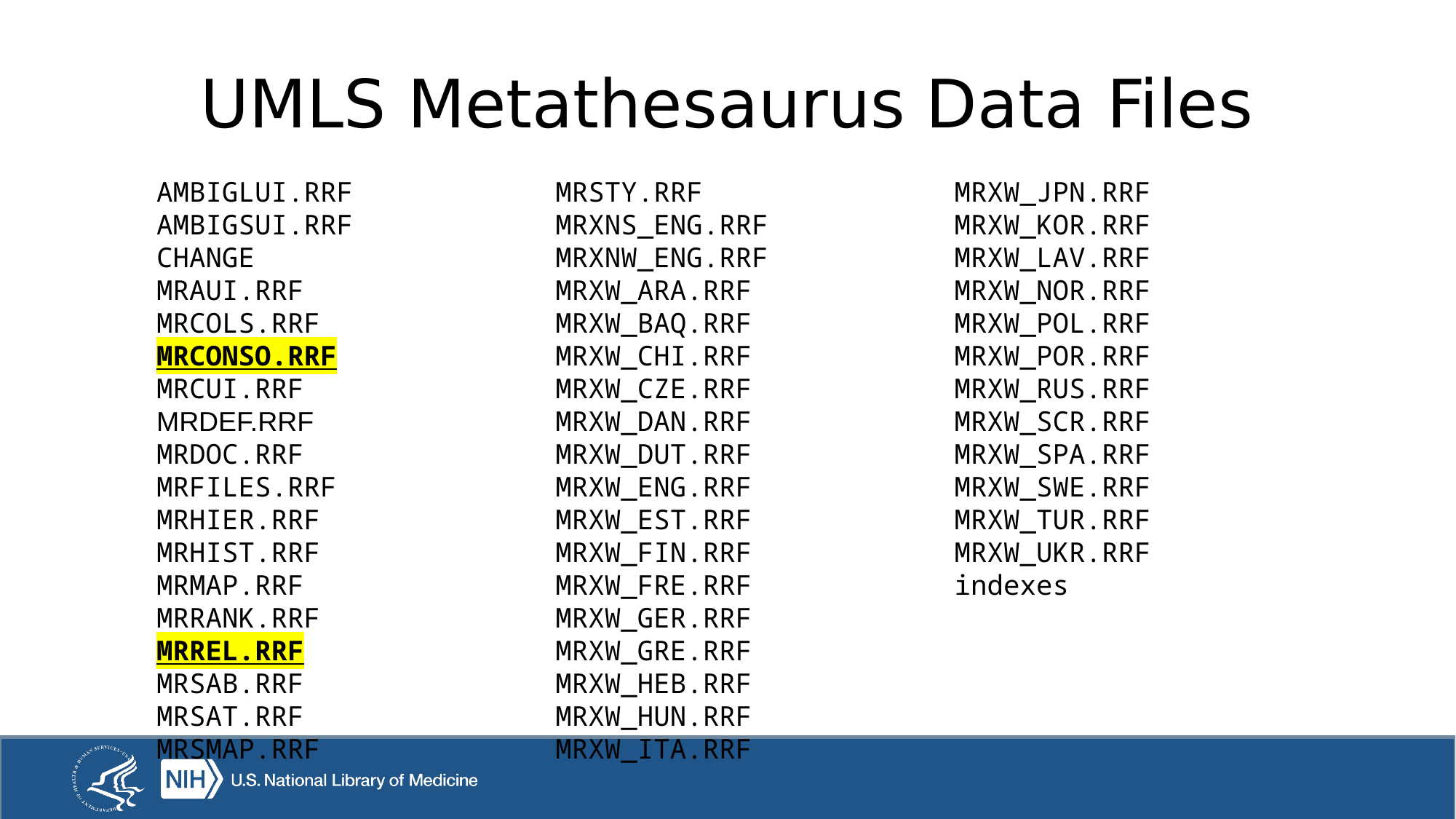

# UMLS Metathesaurus Data Files
AMBIGLUI.RRF
AMBIGSUI.RRF
CHANGE
MRAUI.RRF
MRCOLS.RRF
MRCONSO.RRF
MRCUI.RRF
MRDEF.RRF
MRDOC.RRF
MRFILES.RRF
MRHIER.RRF
MRHIST.RRF
MRMAP.RRF
MRRANK.RRF
MRREL.RRF
MRSAB.RRF
MRSAT.RRF
MRSMAP.RRF
MRSTY.RRF
MRXNS_ENG.RRF
MRXNW_ENG.RRF
MRXW_ARA.RRF
MRXW_BAQ.RRF
MRXW_CHI.RRF
MRXW_CZE.RRF
MRXW_DAN.RRF
MRXW_DUT.RRF
MRXW_ENG.RRF
MRXW_EST.RRF
MRXW_FIN.RRF
MRXW_FRE.RRF
MRXW_GER.RRF
MRXW_GRE.RRF
MRXW_HEB.RRF
MRXW_HUN.RRF
MRXW_ITA.RRF
MRXW_JPN.RRF
MRXW_KOR.RRF
MRXW_LAV.RRF
MRXW_NOR.RRF
MRXW_POL.RRF
MRXW_POR.RRF
MRXW_RUS.RRF
MRXW_SCR.RRF
MRXW_SPA.RRF
MRXW_SWE.RRF
MRXW_TUR.RRF
MRXW_UKR.RRF
indexes